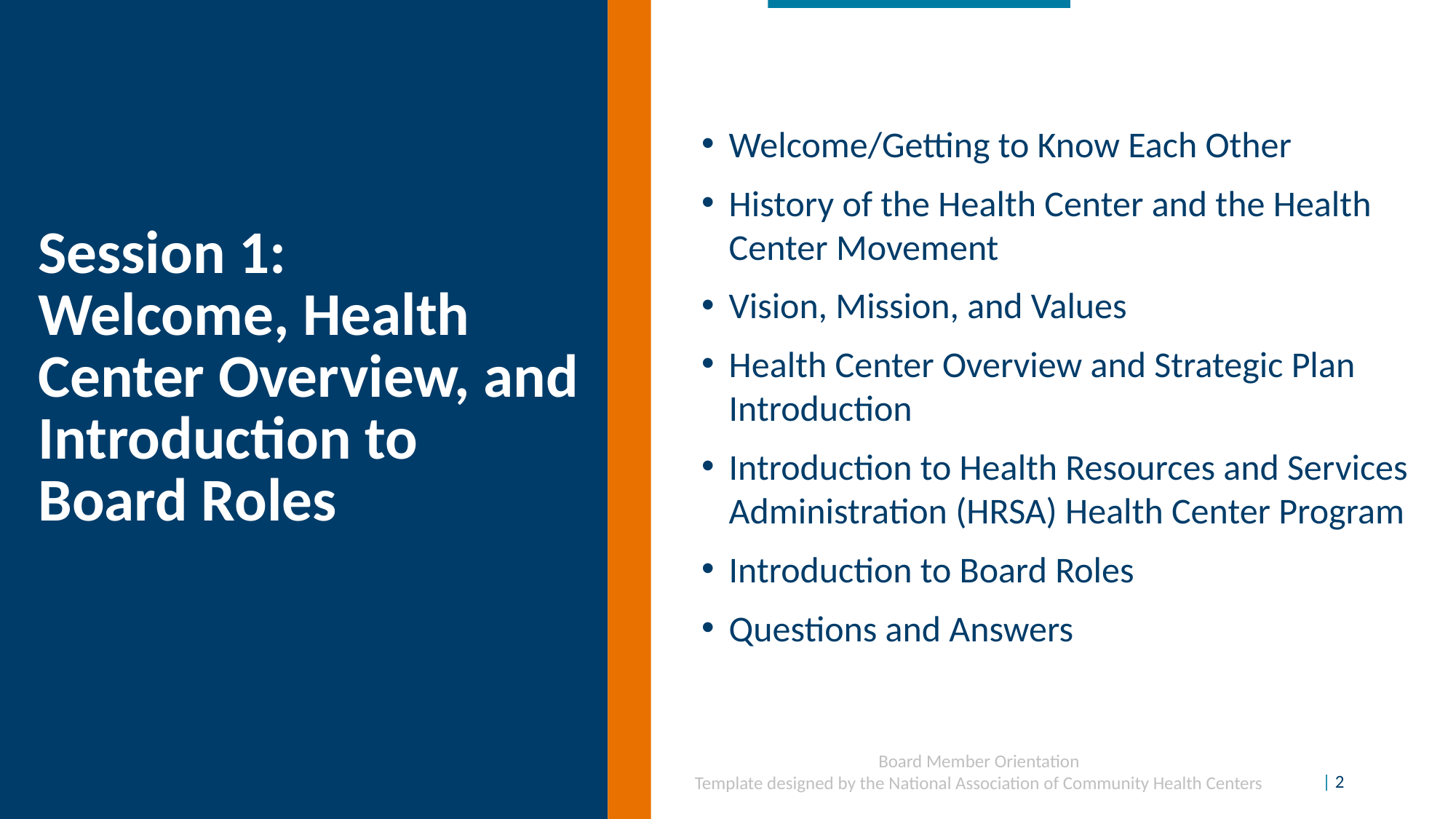

Welcome/Getting to Know Each Other
History of the Health Center and the Health Center Movement
Vision, Mission, and Values
Health Center Overview and Strategic Plan Introduction
Introduction to Health Resources and Services Administration (HRSA) Health Center Program
Introduction to Board Roles
Questions and Answers
# Session 1: Welcome, Health Center Overview, and Introduction to Board Roles
Board Member Orientation
Template designed by the National Association of Community Health Centers
| 2